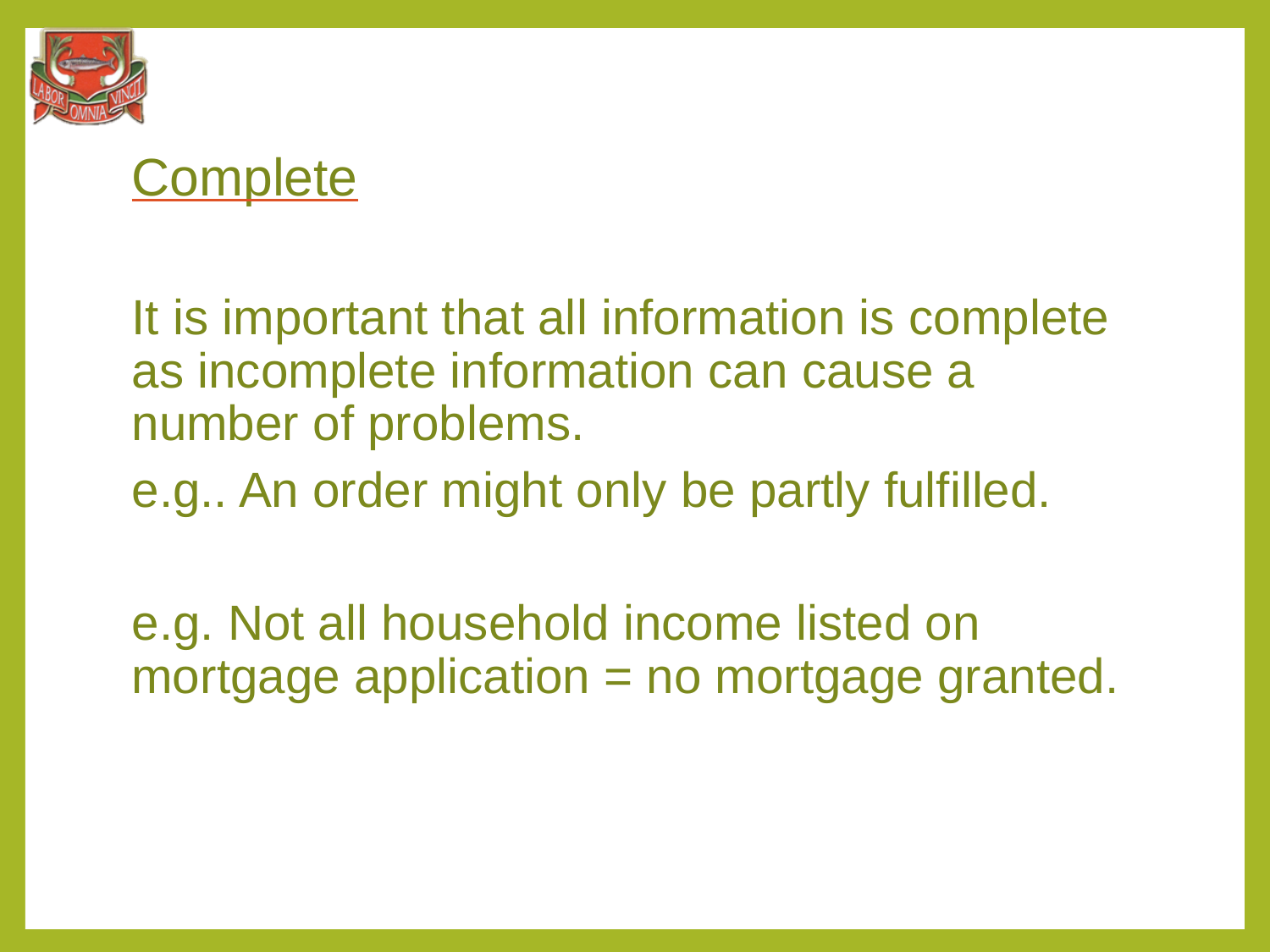

# Complete
It is important that all information is complete as incomplete information can cause a number of problems.
e.g.. An order might only be partly fulfilled.

e.g. Not all household income listed on mortgage application = no mortgage granted.